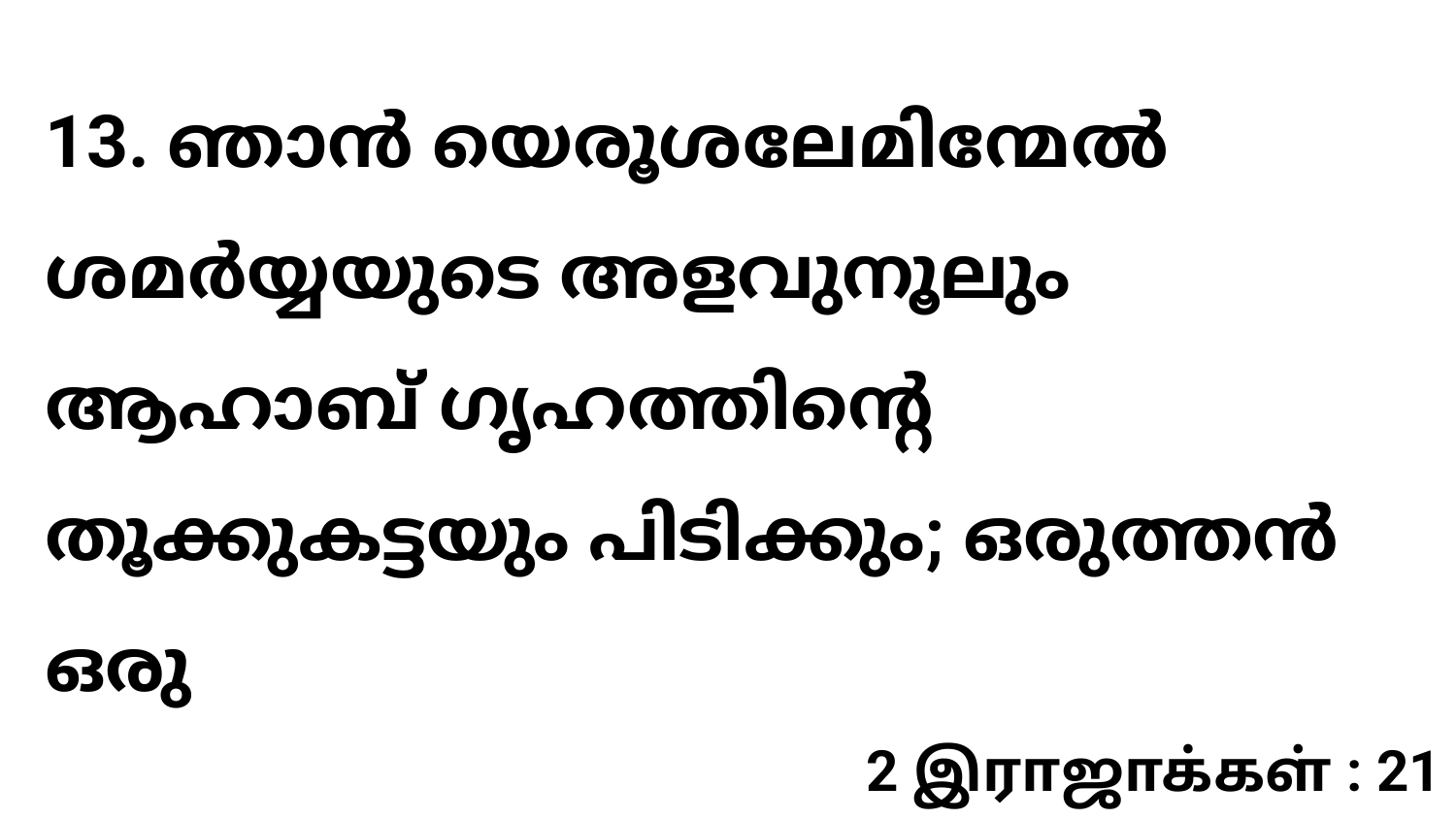

13. ഞാൻ യെരൂശലേമിന്മേൽ ശമർയ്യയുടെ അളവുനൂലും ആഹാബ് ഗൃഹത്തിന്റെ തൂക്കുകട്ടയും പിടിക്കും; ഒരുത്തൻ ഒരു
2 இராஜாக்கள் : 21